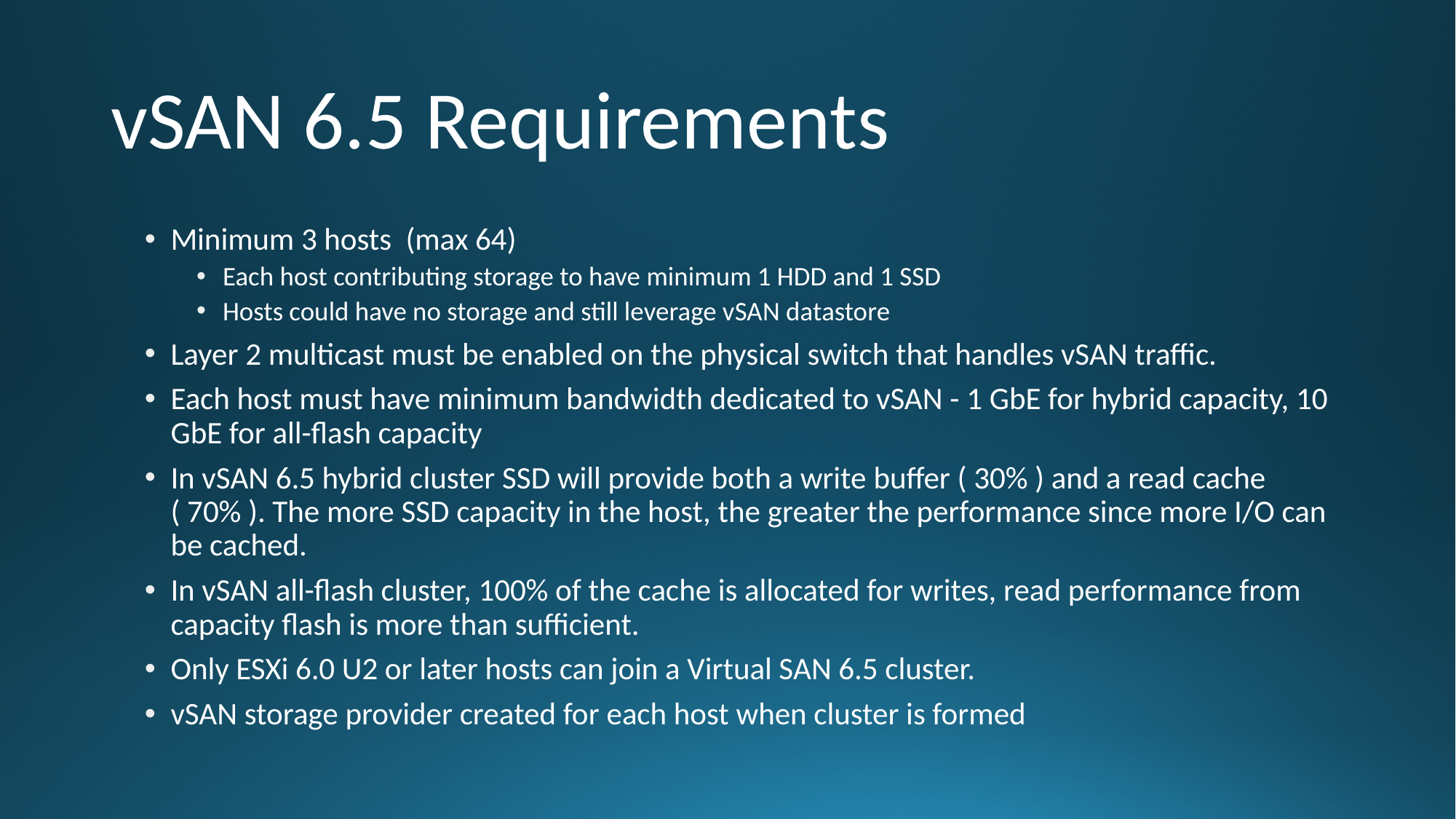

# vSAN 6.5 Requirements
Minimum 3 hosts  (max 64)
Each host contributing storage to have minimum 1 HDD and 1 SSD
Hosts could have no storage and still leverage vSAN datastore
Layer 2 multicast must be enabled on the physical switch that handles vSAN traffic.
Each host must have minimum bandwidth dedicated to vSAN - 1 GbE for hybrid capacity, 10 GbE for all-flash capacity
In vSAN 6.5 hybrid cluster SSD will provide both a write buffer ( 30% ) and a read cache ( 70% ). The more SSD capacity in the host, the greater the performance since more I/O can be cached.
In vSAN all-flash cluster, 100% of the cache is allocated for writes, read performance from capacity flash is more than sufficient.
Only ESXi 6.0 U2 or later hosts can join a Virtual SAN 6.5 cluster.
vSAN storage provider created for each host when cluster is formed